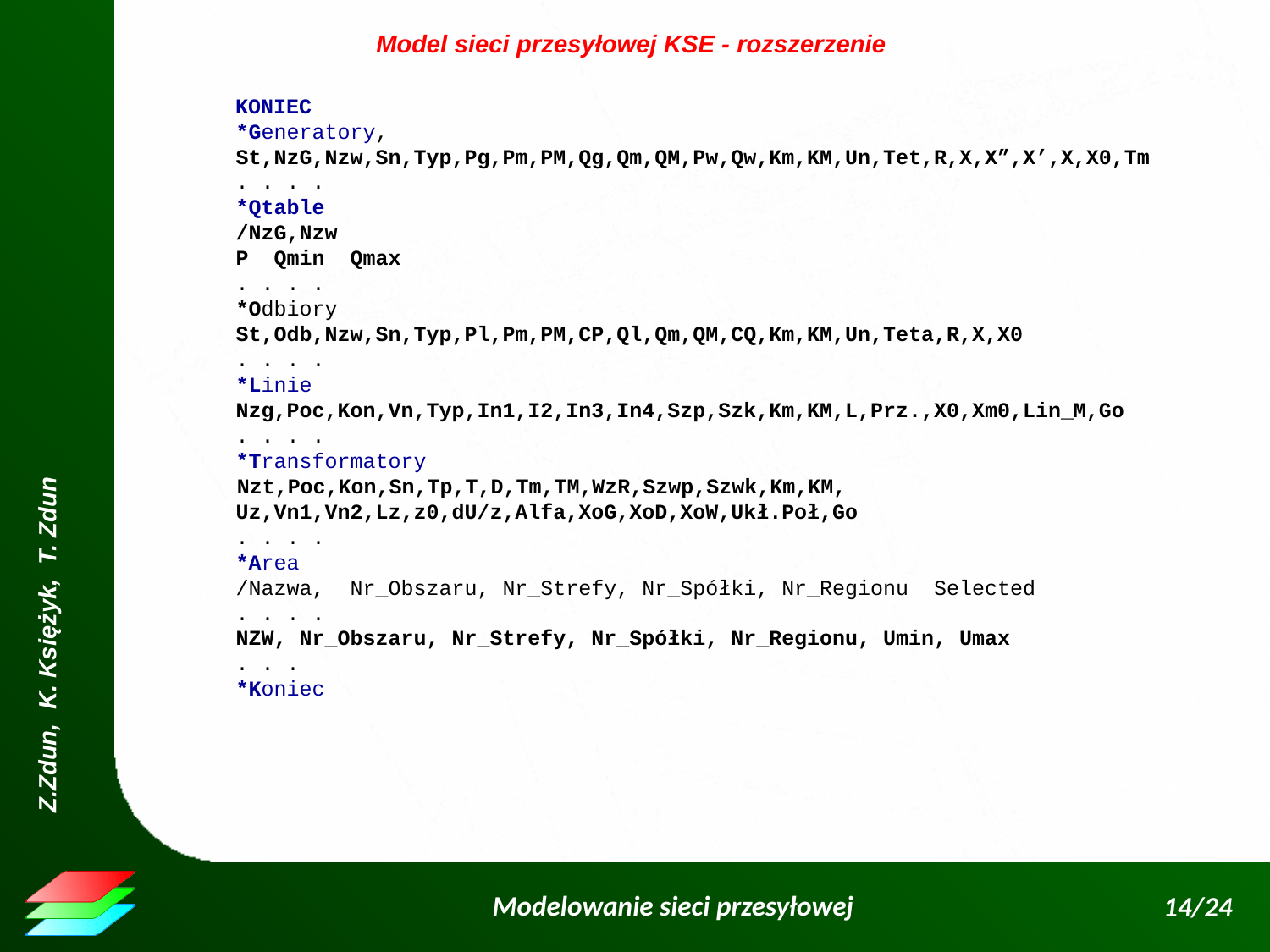

Model sieci przesyłowej KSE - rozszerzenie
KONIEC
*Generatory,
St,NzG,Nzw,Sn,Typ,Pg,Pm,PM,Qg,Qm,QM,Pw,Qw,Km,KM,Un,Tet,R,X,X”,X’,X,X0,Tm
. . . .
*Qtable
/NzG,Nzw
P  Qmin  Qmax
. . . .
*Odbiory
St,Odb,Nzw,Sn,Typ,Pl,Pm,PM,CP,Ql,Qm,QM,CQ,Km,KM,Un,Teta,R,X,X0
. . . .
*Linie
Nzg,Poc,Kon,Vn,Typ,In1,I2,In3,In4,Szp,Szk,Km,KM,L,Prz.,X0,Xm0,Lin_M,Go
. . . .
*Transformatory
Nzt,Poc,Kon,Sn,Tp,T,D,Tm,TM,WzR,Szwp,Szwk,Km,KM,		Uz,Vn1,Vn2,Lz,z0,dU/z,Alfa,XoG,XoD,XoW,Ukł.Poł,Go
. . . .
*Area
/Nazwa,  Nr_Obszaru, Nr_Strefy, Nr_Spółki, Nr_Regionu  Selected
. . . .
NZW, Nr_Obszaru, Nr_Strefy, Nr_Spółki, Nr_Regionu, Umin, Umax
. . .
*Koniec